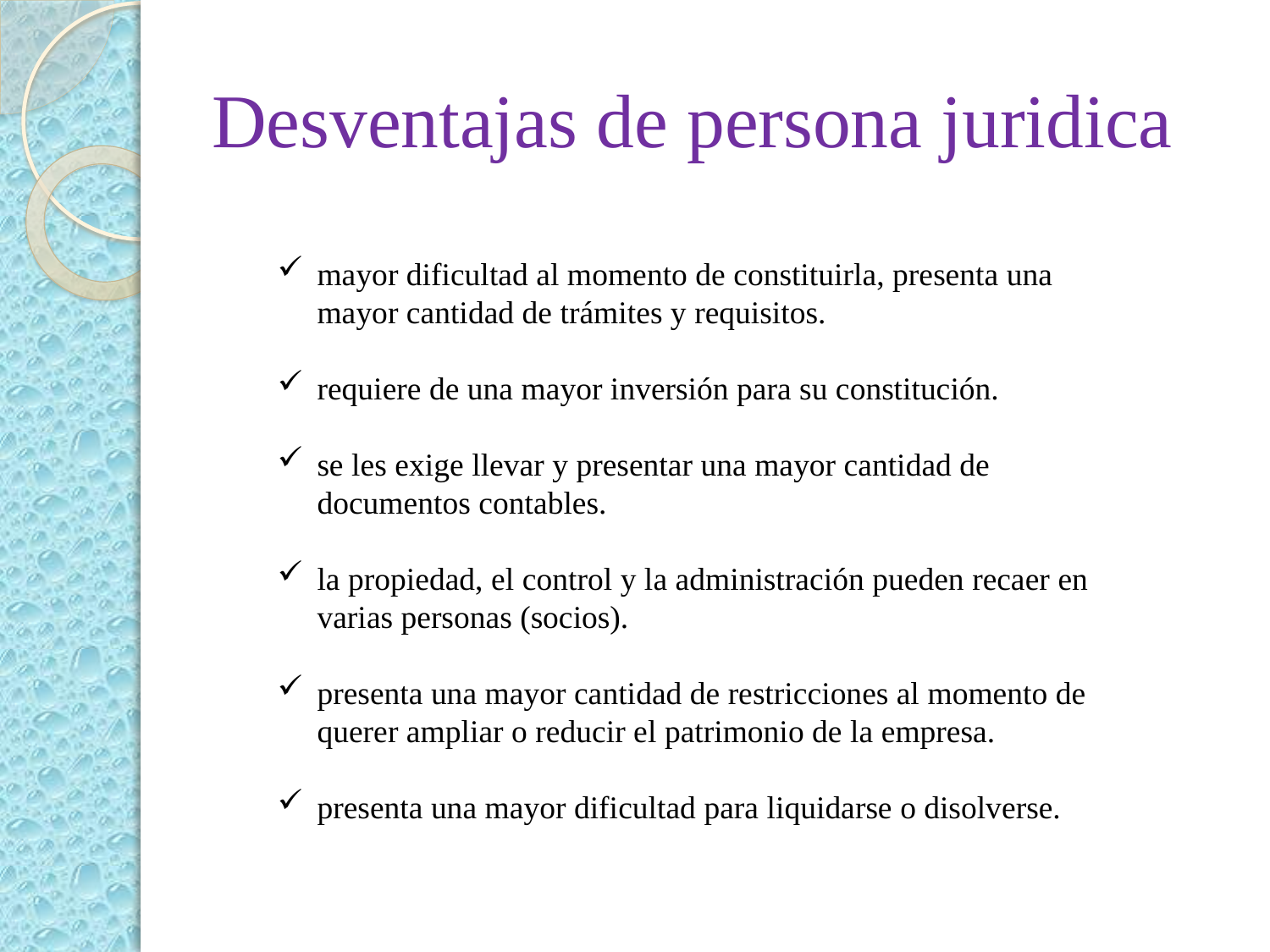

# Desventajas de persona juridica
mayor dificultad al momento de constituirla, presenta una mayor cantidad de trámites y requisitos.

requiere de una mayor inversión para su constitución.

se les exige llevar y presentar una mayor cantidad de documentos contables.

la propiedad, el control y la administración pueden recaer en varias personas (socios).

presenta una mayor cantidad de restricciones al momento de querer ampliar o reducir el patrimonio de la empresa.

presenta una mayor dificultad para liquidarse o disolverse.